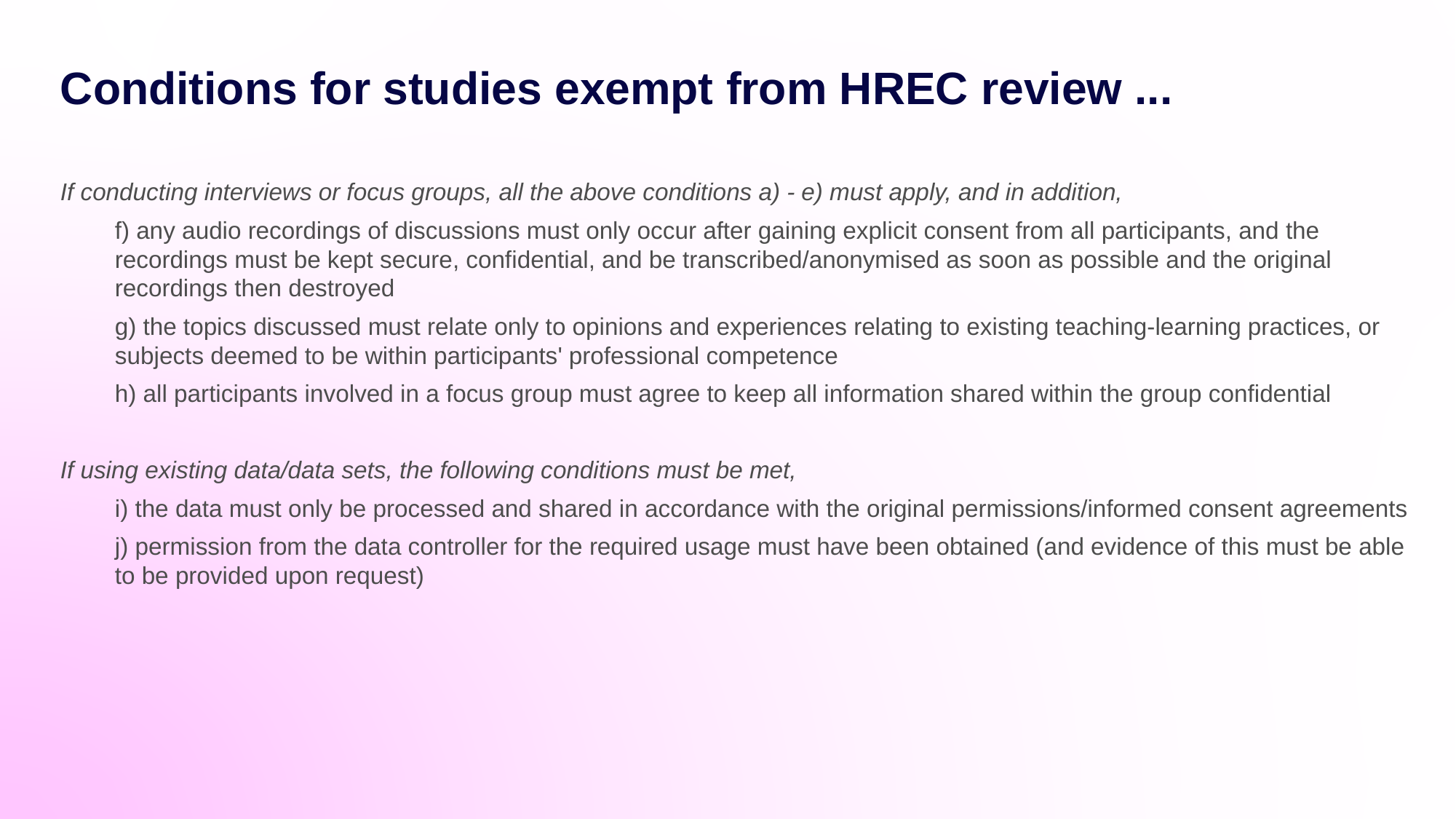

Conditions for studies exempt from HREC review ...
If conducting interviews or focus groups, all the above conditions a) - e) must apply, and in addition,
f) any audio recordings of discussions must only occur after gaining explicit consent from all participants, and the recordings must be kept secure, confidential, and be transcribed/anonymised as soon as possible and the original recordings then destroyed
g) the topics discussed must relate only to opinions and experiences relating to existing teaching-learning practices, or subjects deemed to be within participants' professional competence
h) all participants involved in a focus group must agree to keep all information shared within the group confidential

If using existing data/data sets, the following conditions must be met,
i) the data must only be processed and shared in accordance with the original permissions/informed consent agreements
j) permission from the data controller for the required usage must have been obtained (and evidence of this must be able to be provided upon request)